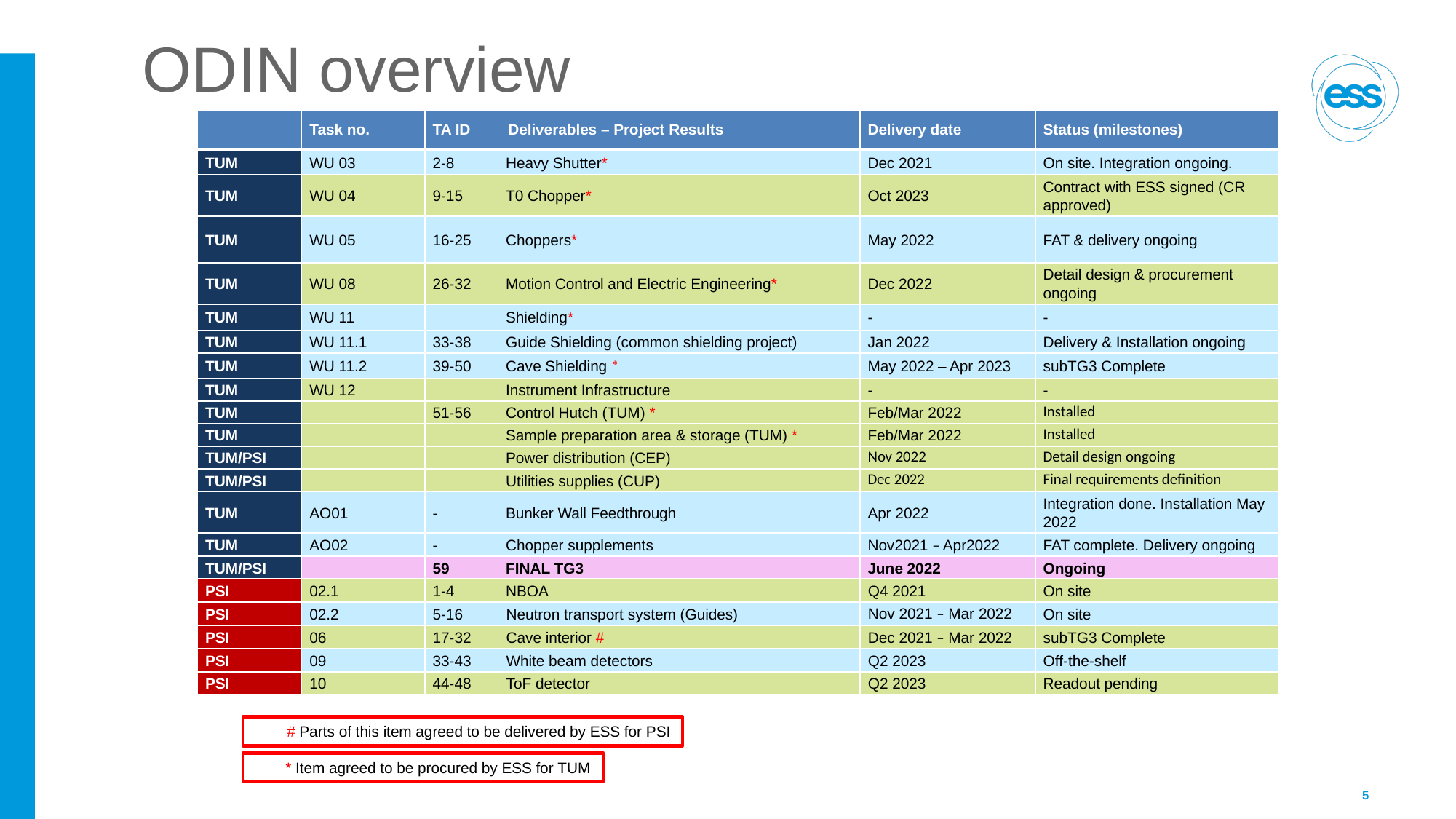

# ODIN overview
|  | Task no. | TA ID | Deliverables – Project Results | Delivery date | Status (milestones) |
| --- | --- | --- | --- | --- | --- |
| TUM | WU 03 | 2-8 | Heavy Shutter\* | Dec 2021 | On site. Integration ongoing. |
| TUM | WU 04 | 9-15 | T0 Chopper\* | Oct 2023 | Contract with ESS signed (CR approved) |
| TUM | WU 05 | 16-25 | Choppers\* | May 2022 | FAT & delivery ongoing |
| TUM | WU 08 | 26-32 | Motion Control and Electric Engineering\* | Dec 2022 | Detail design & procurement ongoing |
| TUM | WU 11 |  | Shielding\* | - | - |
| TUM | WU 11.1 | 33-38 | Guide Shielding (common shielding project) | Jan 2022 | Delivery & Installation ongoing |
| TUM | WU 11.2 | 39-50 | Cave Shielding \* | May 2022 – Apr 2023 | subTG3 Complete |
| TUM | WU 12 |  | Instrument Infrastructure | - | - |
| TUM |  | 51-56 | Control Hutch (TUM) \* | Feb/Mar 2022 | Installed |
| TUM |  |  | Sample preparation area & storage (TUM) \* | Feb/Mar 2022 | Installed |
| TUM/PSI |  |  | Power distribution (CEP) | Nov 2022 | Detail design ongoing |
| TUM/PSI |  |  | Utilities supplies (CUP) | Dec 2022 | Final requirements definition |
| TUM | AO01 | - | Bunker Wall Feedthrough | Apr 2022 | Integration done. Installation May 2022 |
| TUM | AO02 | - | Chopper supplements | Nov2021 – Apr2022 | FAT complete. Delivery ongoing |
| TUM/PSI |  | 59 | FINAL TG3 | June 2022 | Ongoing |
| PSI | 02.1 | 1-4 | NBOA | Q4 2021 | On site |
| PSI | 02.2 | 5-16 | Neutron transport system (Guides) | Nov 2021 – Mar 2022 | On site |
| PSI | 06 | 17-32 | Cave interior # | Dec 2021 – Mar 2022 | subTG3 Complete |
| PSI | 09 | 33-43 | White beam detectors | Q2 2023 | Off-the-shelf |
| PSI | 10 | 44-48 | ToF detector | Q2 2023 | Readout pending |
# Parts of this item agreed to be delivered by ESS for PSI
* Item agreed to be procured by ESS for TUM
5